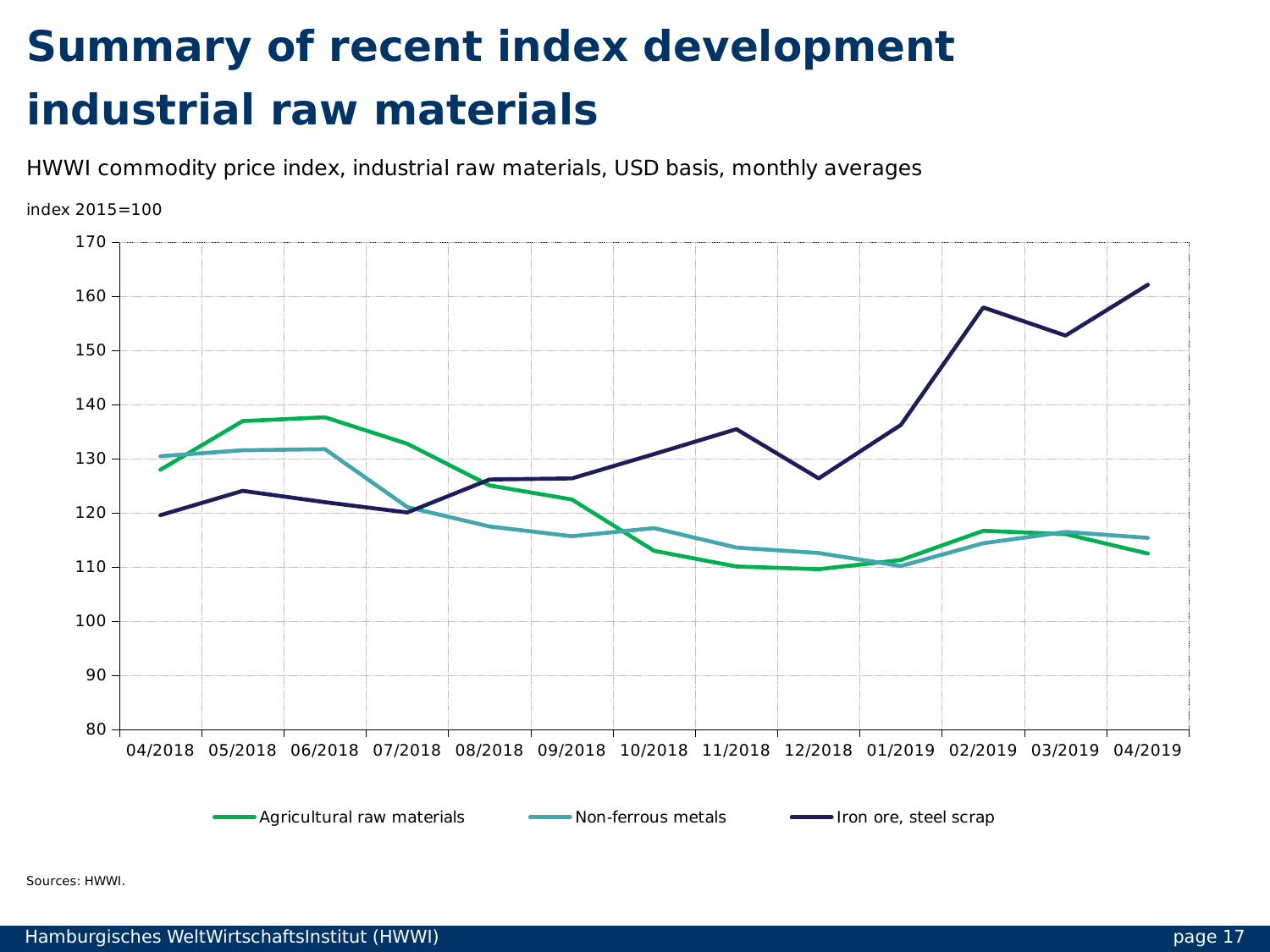

# Summary of recent index development industrial raw materials

### Chart

| Category | Agricultural raw materials | Non-ferrous metals | Iron ore, steel scrap |
|---|---|---|---|
| 43191 | 128.0 | 130.5 | 119.6 |
| 43221 | 137.0 | 131.6 | 124.1 |
| 43252 | 137.7 | 131.8 | 122.0 |
| 43282 | 132.8 | 121.1 | 120.1 |
| 43313 | 125.1 | 117.5 | 126.2 |
| 43344 | 122.5 | 115.7 | 126.4 |
| 43374 | 113.0 | 117.2 | 130.9 |
| 43405 | 110.1 | 113.6 | 135.5 |
| 43435 | 109.6 | 112.6 | 126.4 |
| 43466 | 111.3 | 110.2 | 136.3 |
| 43497 | 116.7 | 114.4 | 158.0 |
| 43525 | 116.1 | 116.5 | 152.8 |
| 43556 | 112.5 | 115.4 | 162.2 |
page 17
Hamburgisches WeltWirtschaftsInstitut (HWWI)